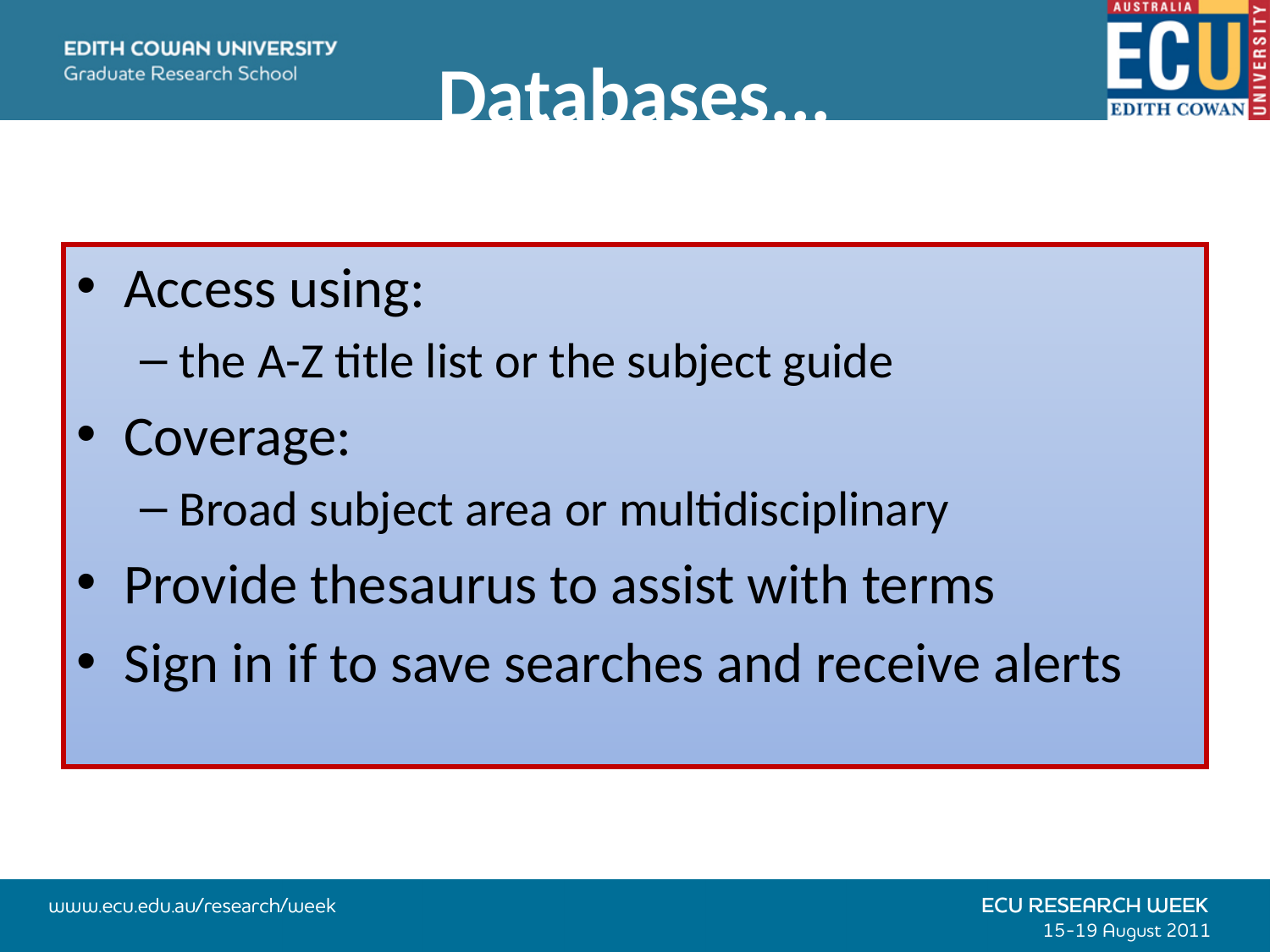

# Databases...
Access using:
the A-Z title list or the subject guide
Coverage:
Broad subject area or multidisciplinary
Provide thesaurus to assist with terms
Sign in if to save searches and receive alerts